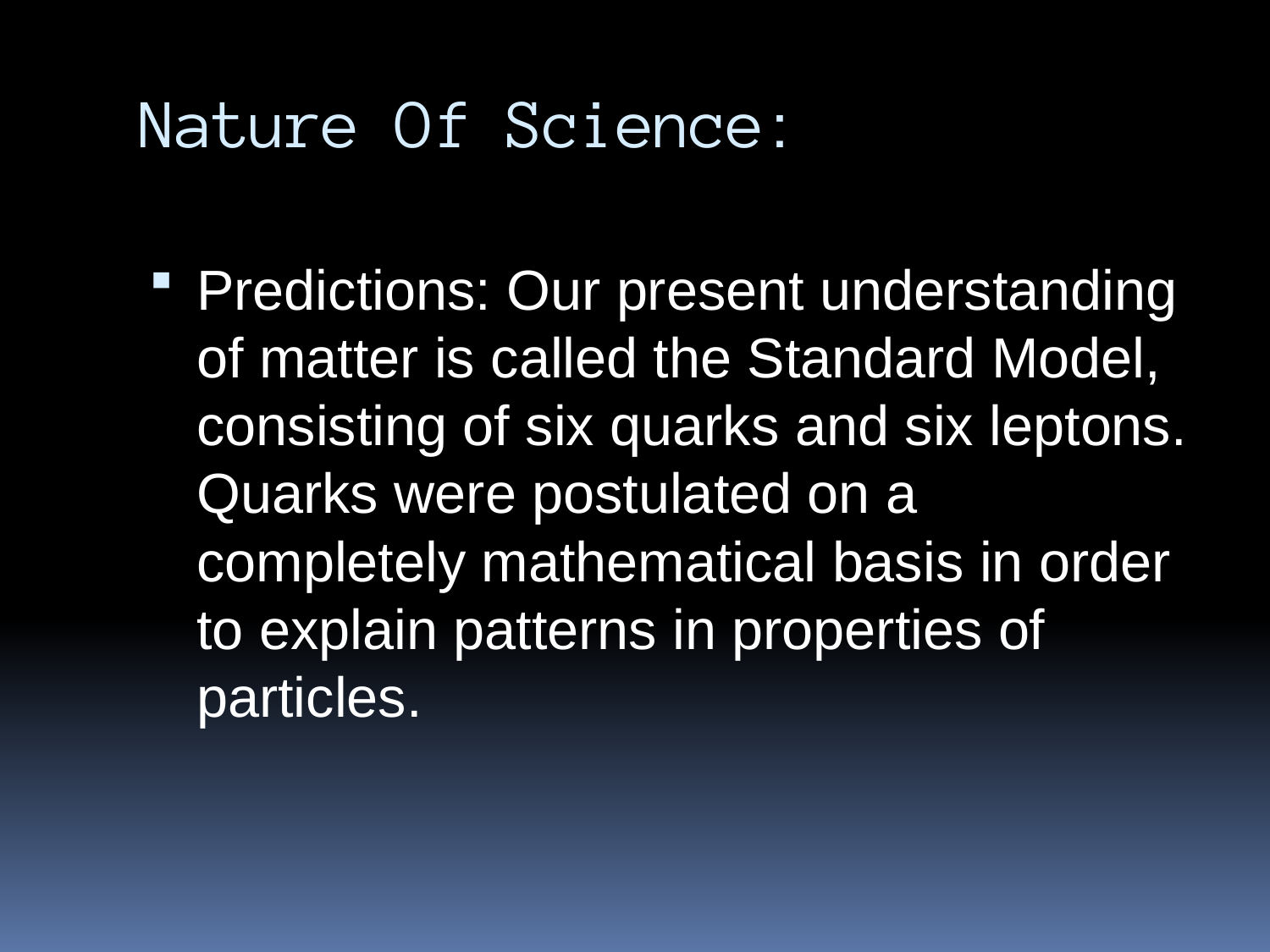

# Nature Of Science:
Predictions: Our present understanding of matter is called the Standard Model, consisting of six quarks and six leptons. Quarks were postulated on a completely mathematical basis in order to explain patterns in properties of particles.